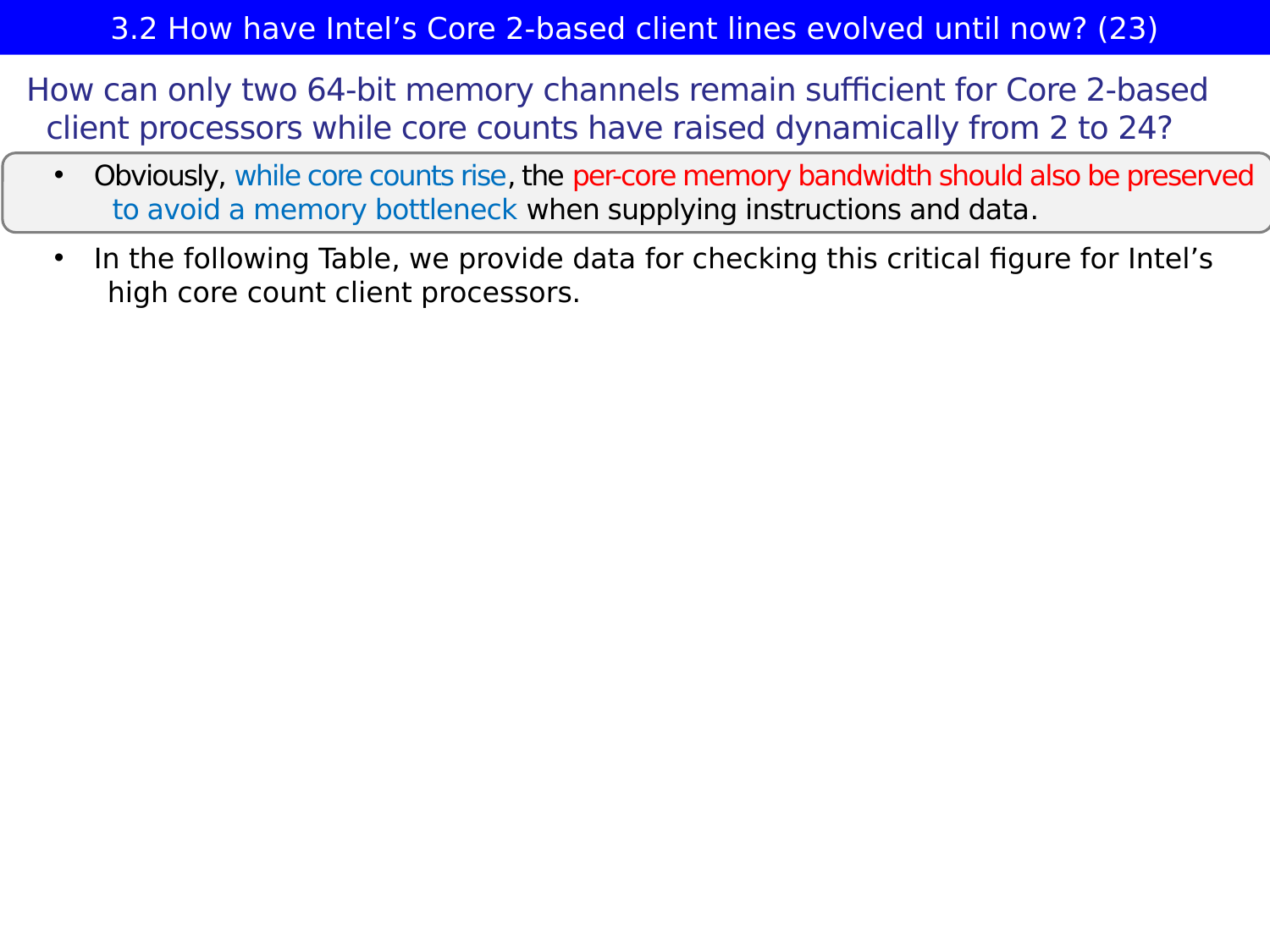

# 3.2 How have Intel’s Core 2-based client lines evolved until now? (23)
How can only two 64-bit memory channels remain sufficient for Core 2-based
  client processors while core counts have raised dynamically from 2 to 24?
Obviously, while core counts rise, the per-core memory bandwidth should also be preserved
       to avoid a memory bottleneck when supplying instructions and data.
In the following Table, we provide data for checking this critical figure for Intel’s
      high core count client processors.